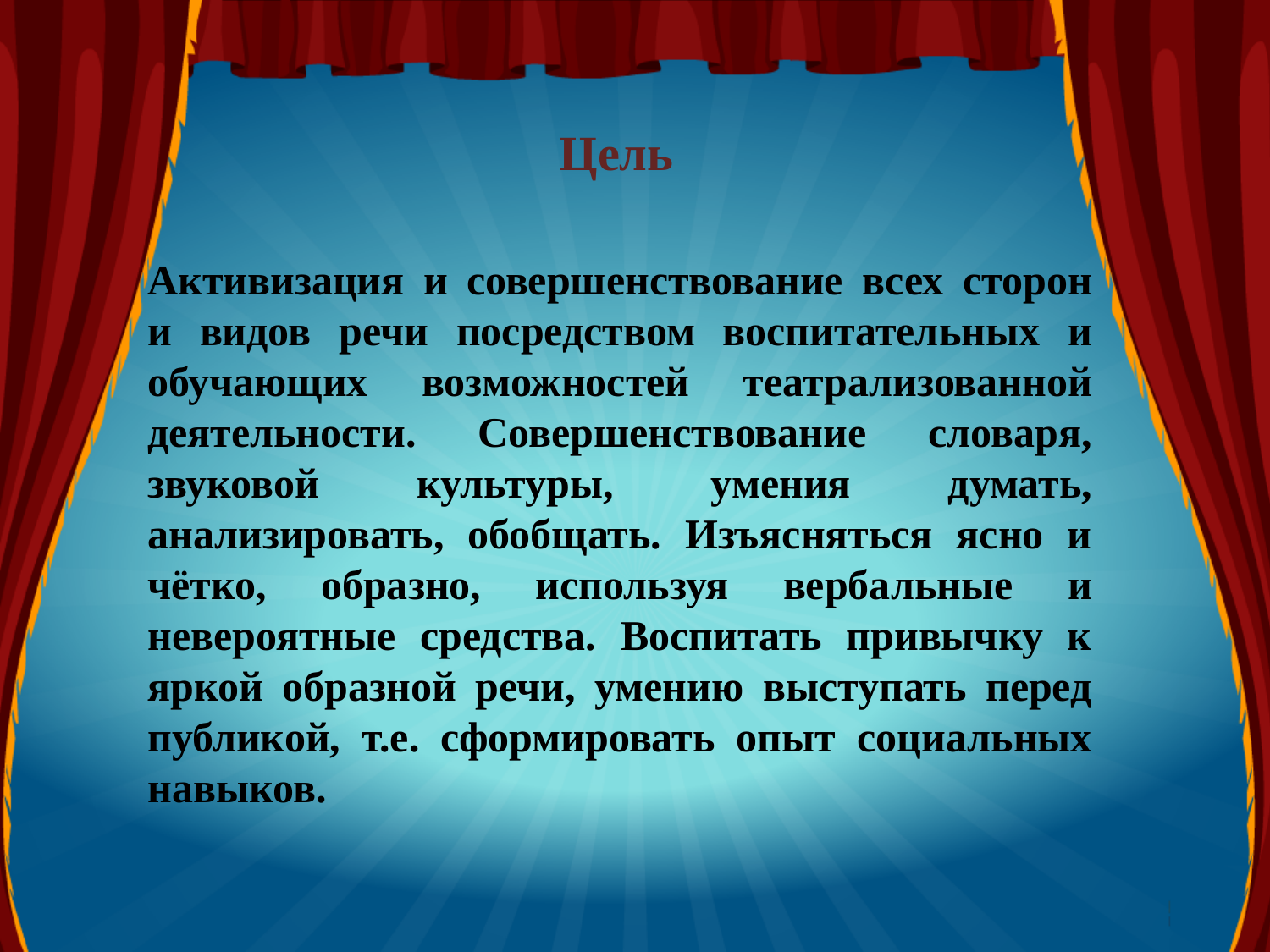

# Цель
Активизация и совершенствование всех сторон и видов речи посредством воспитательных и обучающих возможностей театрализованной деятельности. Совершенствование словаря, звуковой культуры, умения думать, анализировать, обобщать. Изъясняться ясно и чётко, образно, используя вербальные и невероятные средства. Воспитать привычку к яркой образной речи, умению выступать перед публикой, т.е. сформировать опыт социальных навыков.